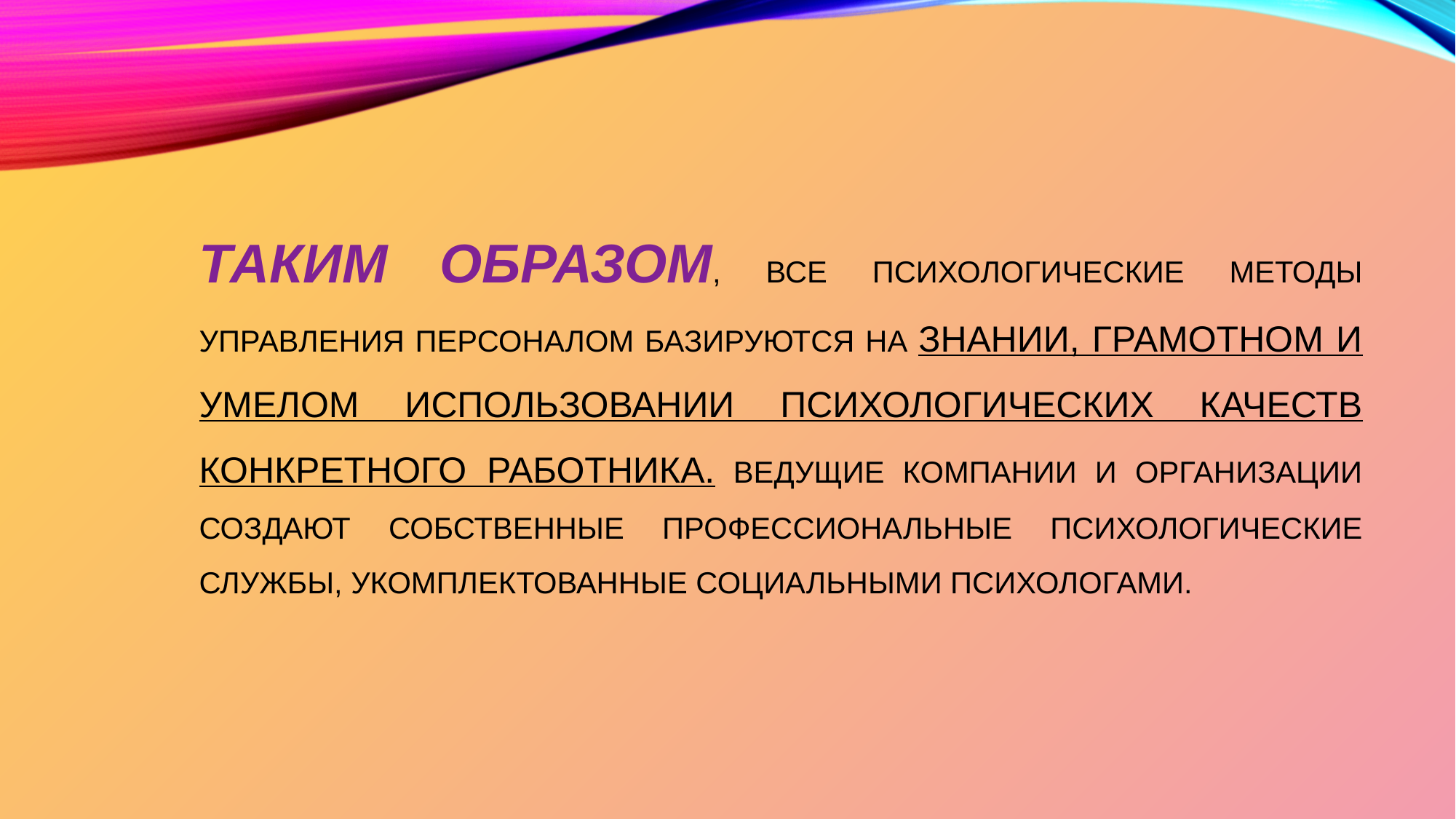

# Таким образом, все психологические методы управления персоналом базируются на знании, грамотном и умелом использовании психологических качеств конкретного работника. Ведущие компании и организации создают собственные профессиональные психологические службы, укомплектованные социальными психологами.